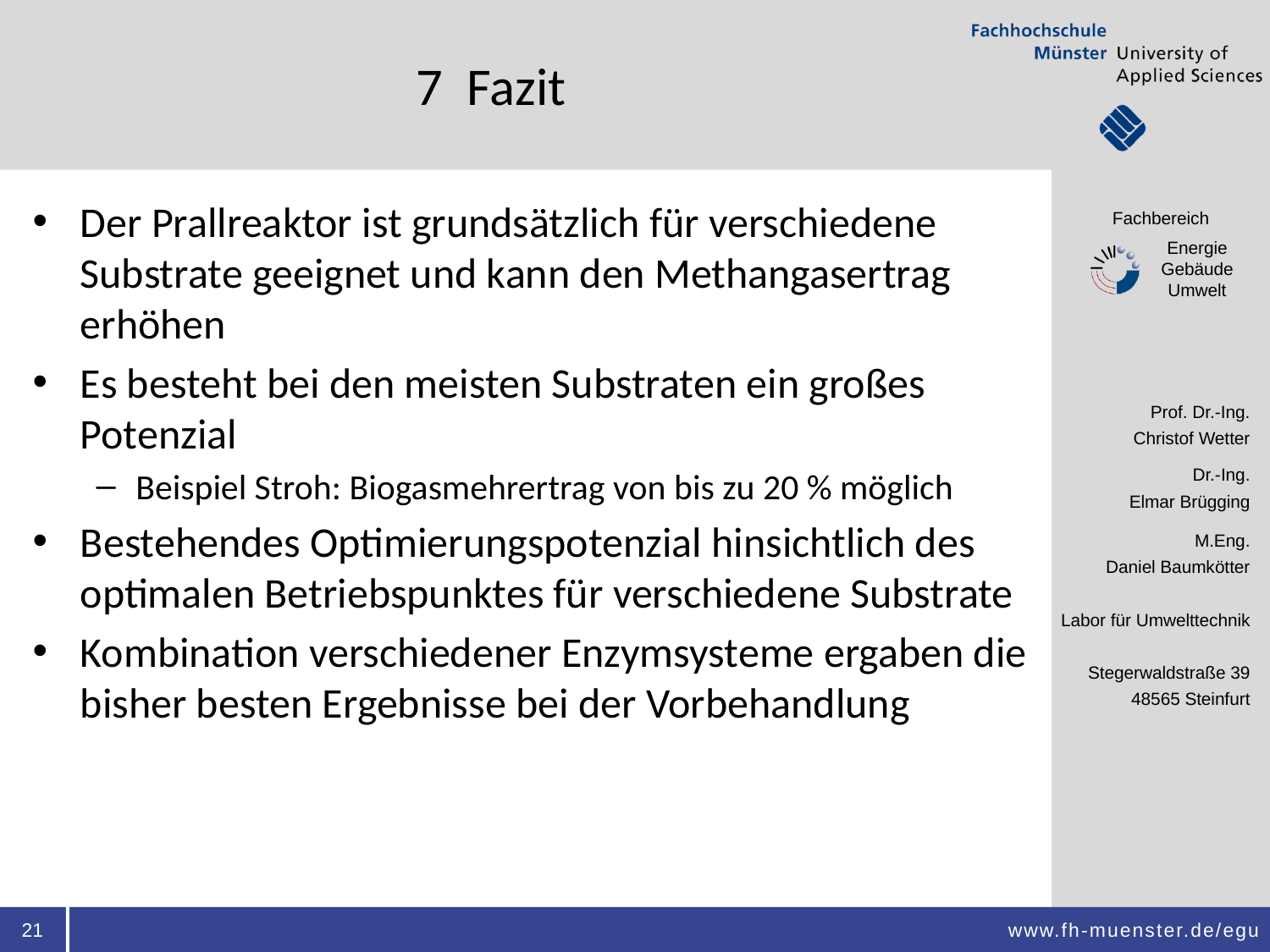

# 7  Fazit
Der Prallreaktor ist grundsätzlich für verschiedene Substrate geeignet und kann den Methangasertrag erhöhen
Es besteht bei den meisten Substraten ein großes Potenzial
Beispiel Stroh: Biogasmehrertrag von bis zu 20 % möglich
Bestehendes Optimierungspotenzial hinsichtlich des optimalen Betriebspunktes für verschiedene Substrate
Kombination verschiedener Enzymsysteme ergaben die bisher besten Ergebnisse bei der Vorbehandlung